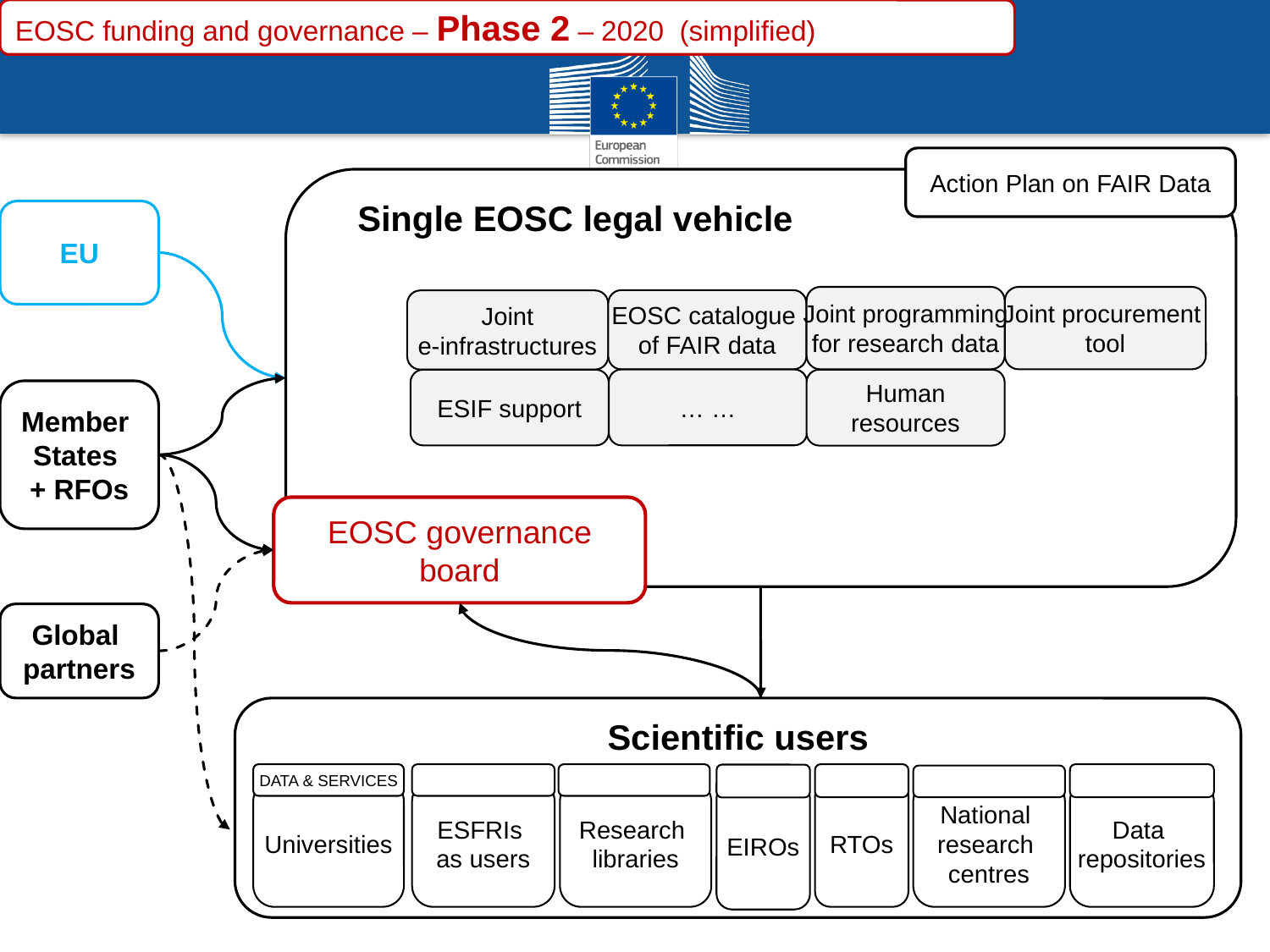

EOSC funding and governance – Phase 2 – 2020  (simplified)
Action Plan on FAIR Data
    Single EOSC legal vehicle
EU

Joint programming
for research data
Joint procurement
tool
EOSC catalogue
of FAIR data
Joint
e-infrastructures
… …
ESIF support
Human
resources

Member
States
+ RFOs

EOSC governance
board

Global
partners

Scientific users
DATA & SERVICES

Universities
ESFRIs
as users
Research
libraries
RTOs
National
research
centres
Data
repositories
EIROs